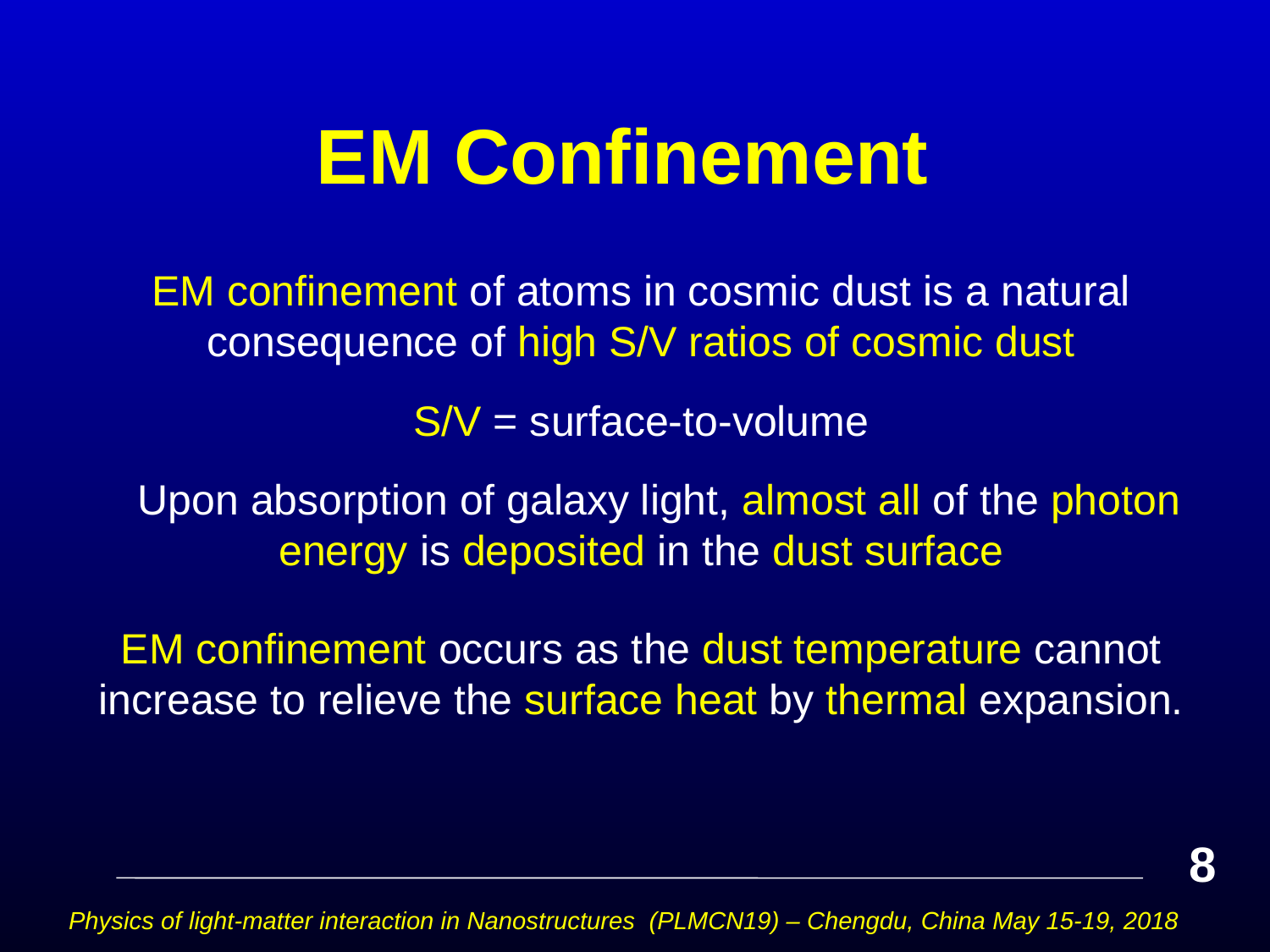

# EM Confinement
EM confinement of atoms in cosmic dust is a natural consequence of high S/V ratios of cosmic dust

S/V = surface-to-volume

   Upon absorption of galaxy light, almost all of the photon energy is deposited in the dust surface

EM confinement occurs as the dust temperature cannot increase to relieve the surface heat by thermal expansion.

8
Physics of light-matter interaction in Nanostructures  (PLMCN19) – Chengdu, China May 15-19, 2018